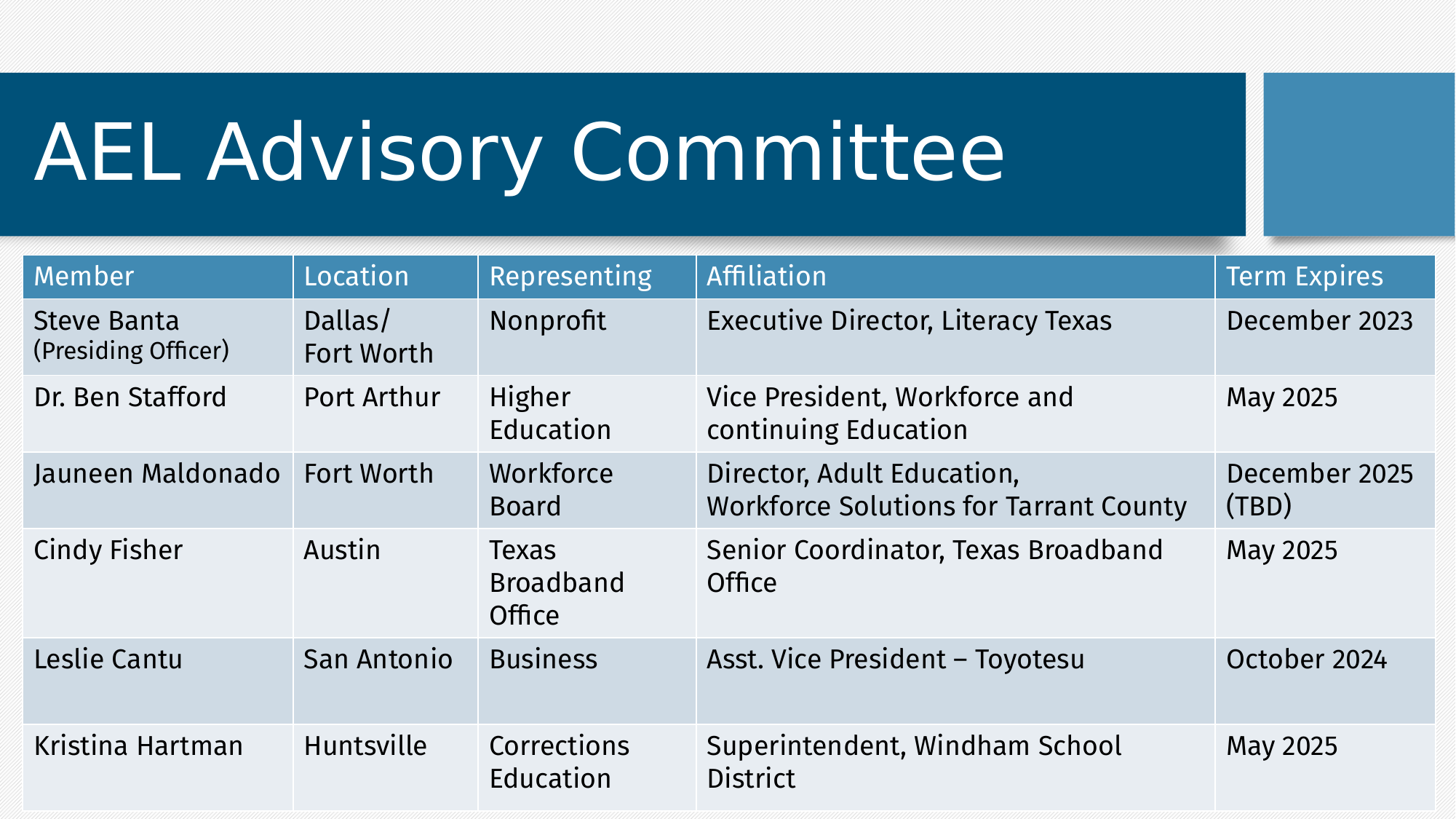

# AEL Advisory Committee
| Member | Location | Representing | Affiliation | Term Expires |
| --- | --- | --- | --- | --- |
| Steve Banta (Presiding Officer) | Dallas/ Fort Worth | Nonprofit | Executive Director, Literacy Texas | December 2023 |
| Dr. Ben Stafford | Port Arthur | Higher Education | Vice President, Workforce and continuing Education | May 2025 |
| Jauneen Maldonado | Fort Worth | Workforce Board | Director, Adult Education, Workforce Solutions for Tarrant County | December 2025 (TBD) |
| Cindy Fisher | Austin | Texas Broadband Office | Senior Coordinator, Texas Broadband Office | May 2025 |
| Leslie Cantu | San Antonio | Business | Asst. Vice President – Toyotesu | October 2024 |
| Kristina Hartman | Huntsville | Corrections Education | Superintendent, Windham School District | May 2025 |